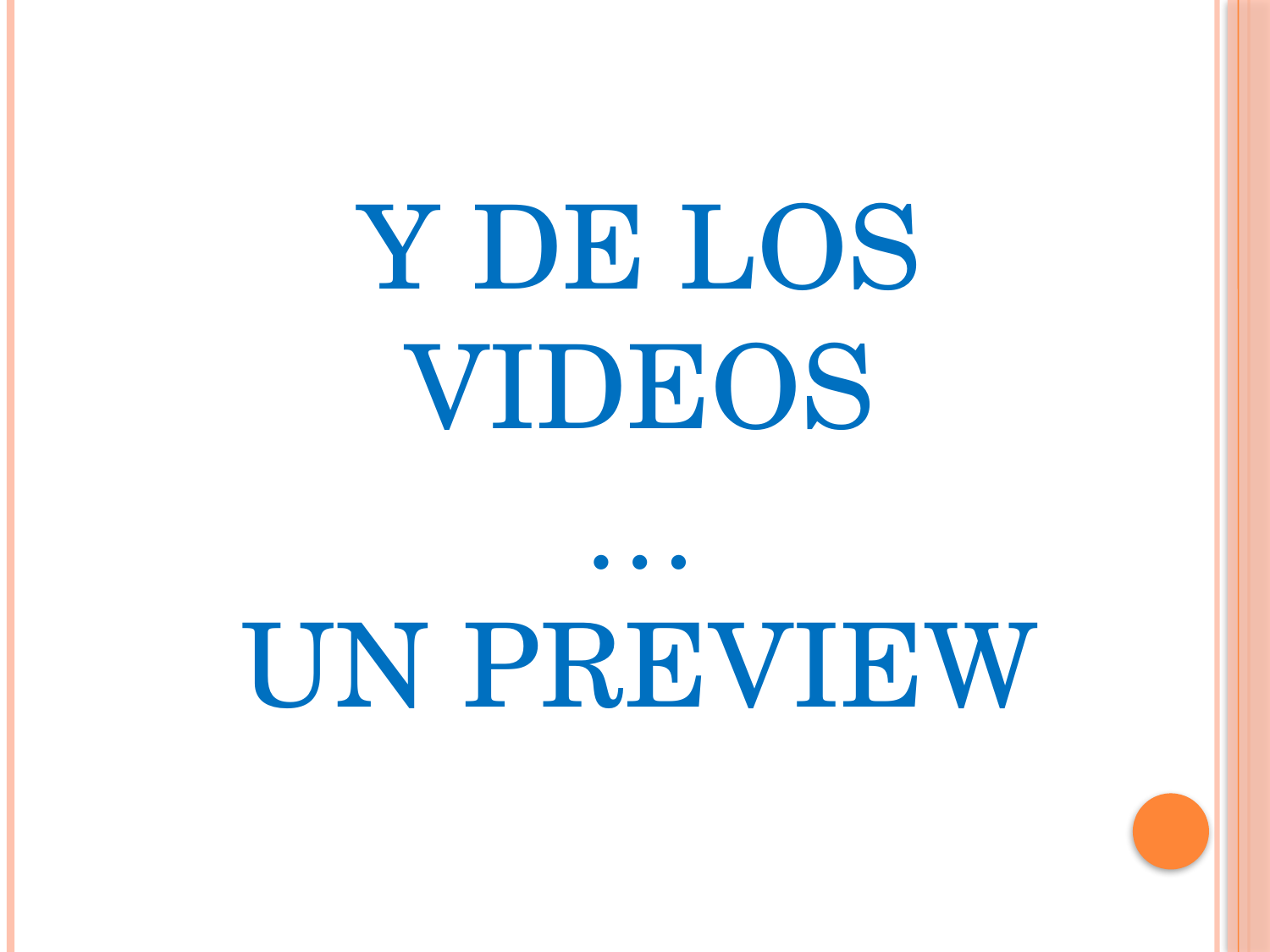

Y DE LOS VIDEOS
…
UN PREVIEW